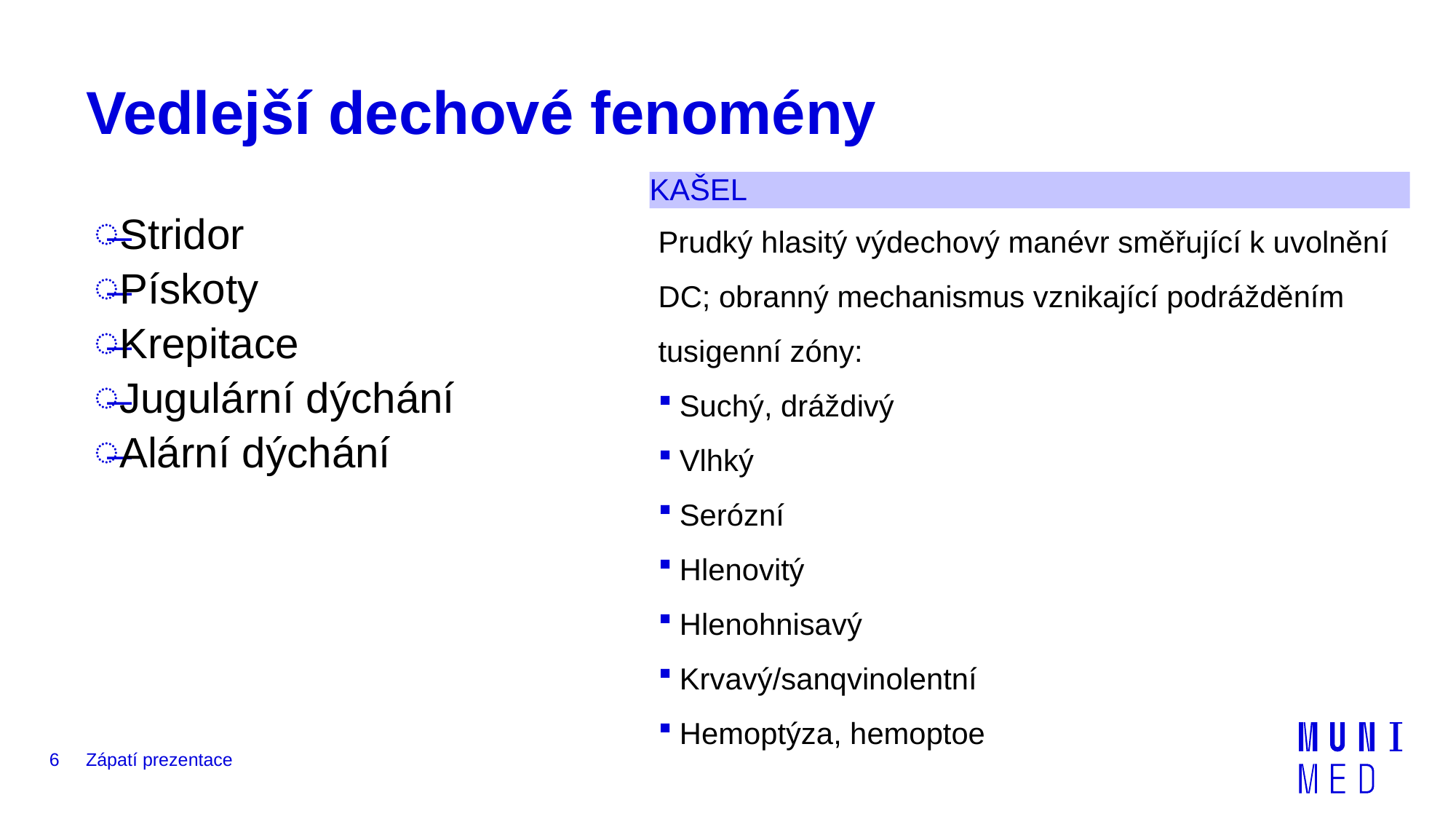

# Vedlejší dechové fenomény

KAŠEL
Stridor
Pískoty
Krepitace
Jugulární dýchání
Alární dýchání
Prudký hlasitý výdechový manévr směřující k uvolnění DC; obranný mechanismus vznikající podrážděním tusigenní zóny:
Suchý, dráždivý
Vlhký
Serózní
Hlenovitý
Hlenohnisavý
Krvavý/sanqvinolentní
Hemoptýza, hemoptoe
6
Zápatí prezentace